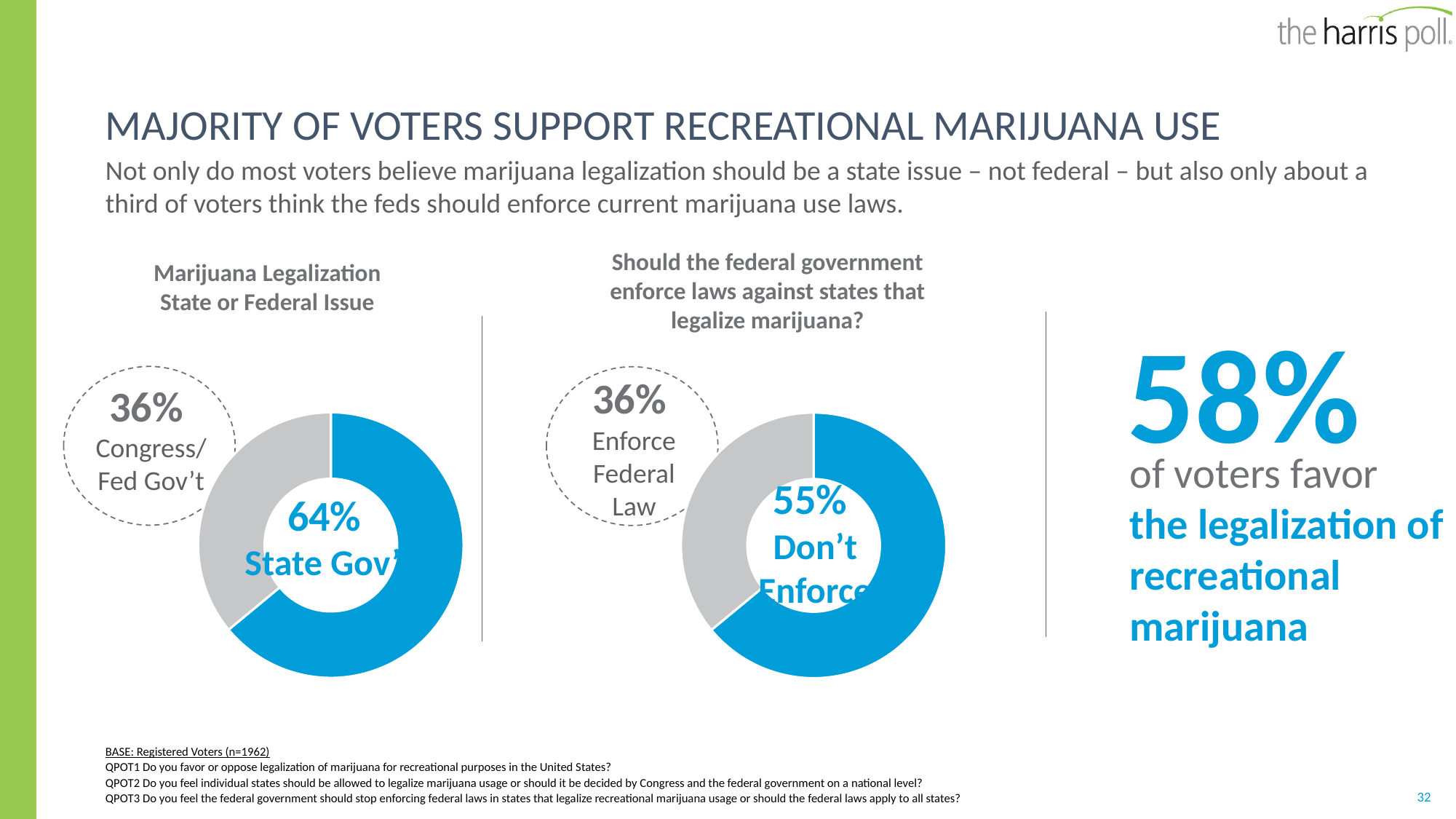

# Majority of voters support recreational marijuana use
Not only do most voters believe marijuana legalization should be a state issue – not federal – but also only about a third of voters think the feds should enforce current marijuana use laws.
Should the federal government enforce laws against states that legalize marijuana?
36%
Enforce Federal Law

### Chart

| Category | Sales |
|---|---|
| state | 0.64 |
| fed | 0.36 |
55%
Don’t Enforce
Marijuana Legalization
State or Federal Issue

36%
Congress/ Fed Gov’t

### Chart

| Category | Sales |
|---|---|
| state | 0.64 |
| fed | 0.36 |
64%
State Gov’t
58%
of voters favor the legalization of recreational marijuana
BASE: Registered Voters (n=1962)
QPOT1 Do you favor or oppose legalization of marijuana for recreational purposes in the United States?
QPOT2 Do you feel individual states should be allowed to legalize marijuana usage or should it be decided by Congress and the federal government on a national level?
QPOT3 Do you feel the federal government should stop enforcing federal laws in states that legalize recreational marijuana usage or should the federal laws apply to all states?